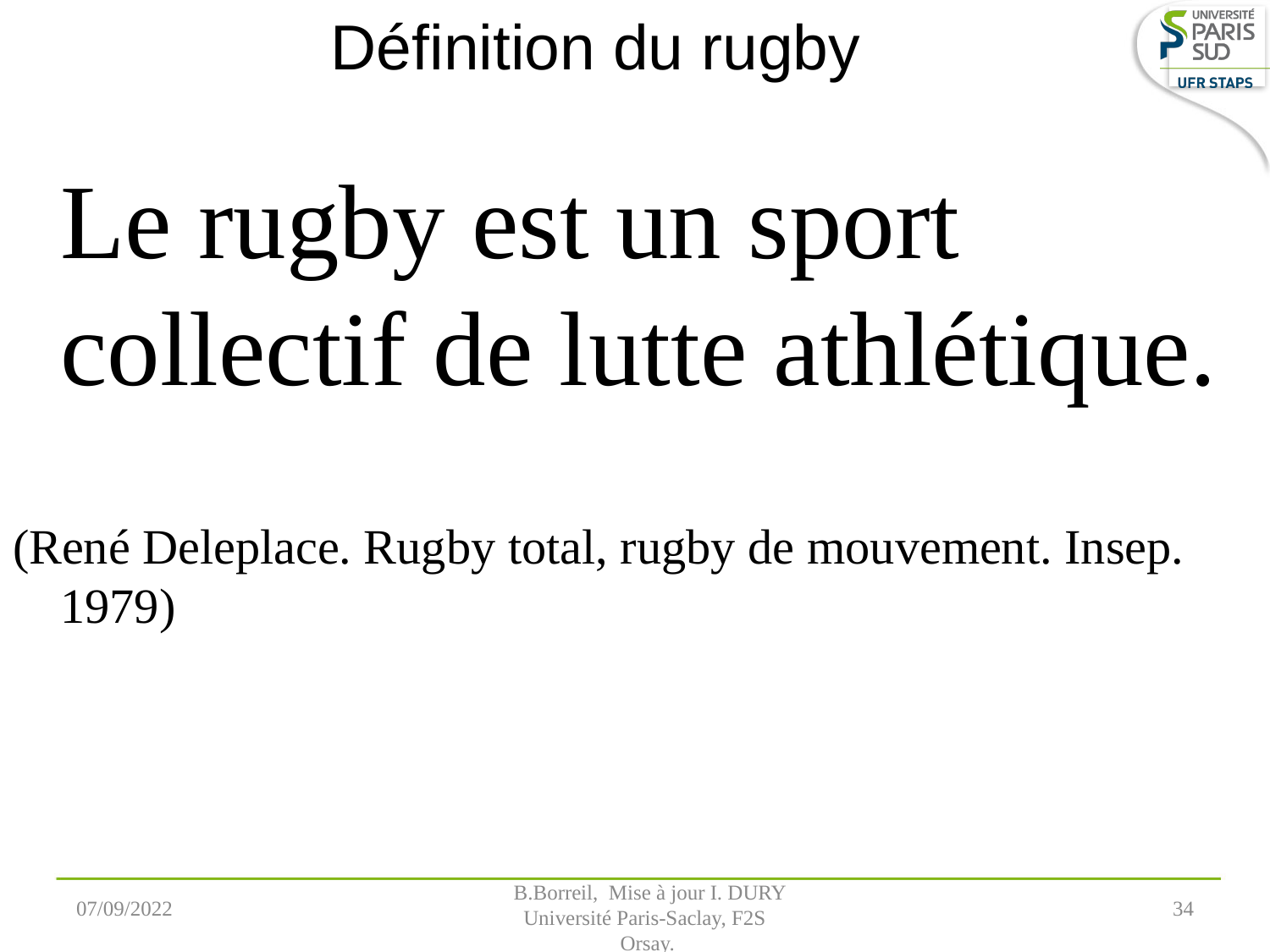

# Définition du rugby
	Le rugby est un sport collectif de lutte athlétique.

(René Deleplace. Rugby total, rugby de mouvement. Insep. 1979)

07/09/2022
 B.Borreil,  Mise à jour I. DURY
Université Paris-Saclay, F2S
 Orsay.
34